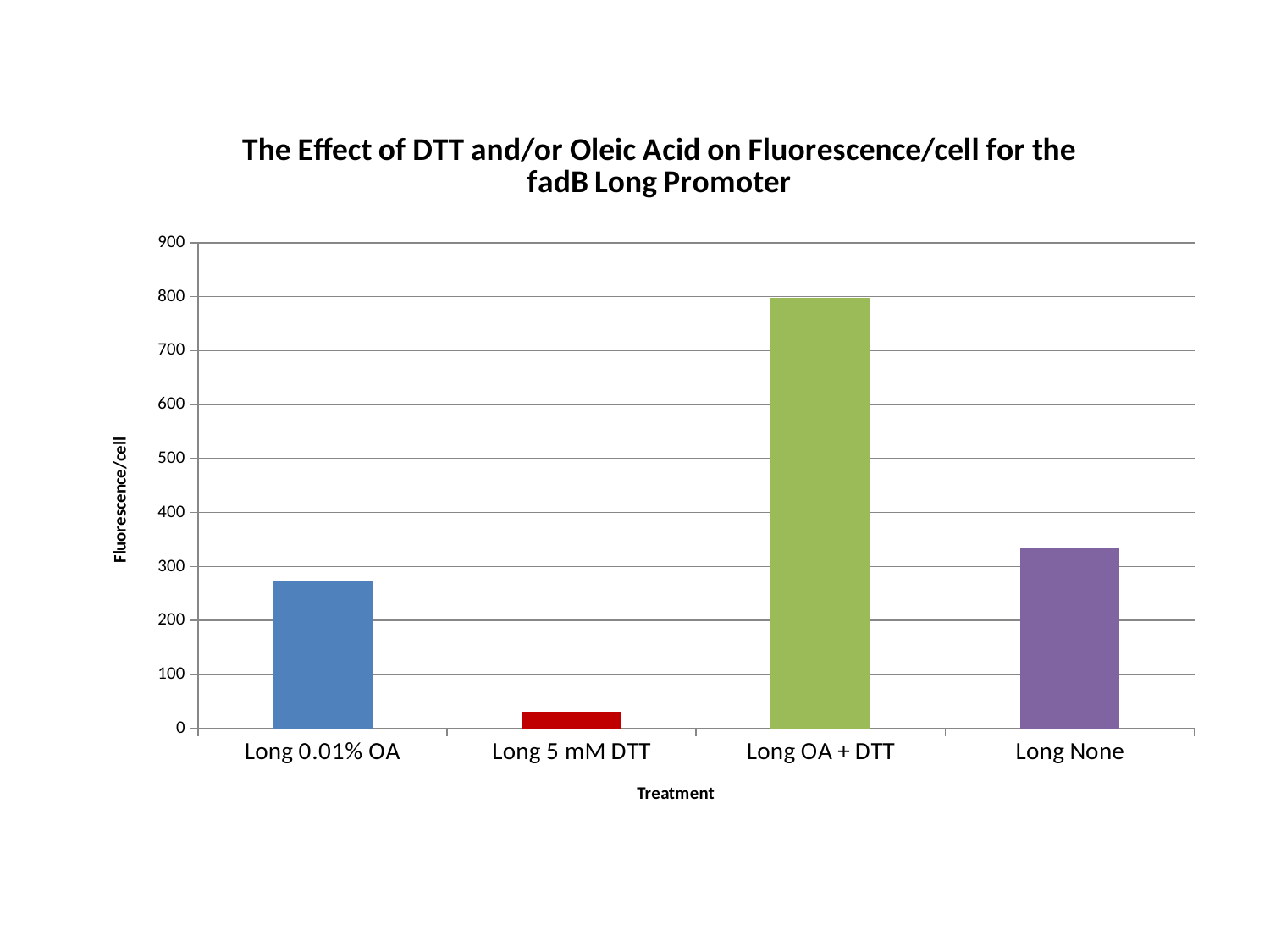

### Chart: The Effect of DTT and/or Oleic Acid on Fluorescence/cell for the fadB Long Promoter

| Category |  |
|---|---|
| Long 0.01% OA | 271.92118226600985 |
| Long 5 mM DTT | 31.026252983293556 |
| Long OA + DTT | 798.5257985257986 |
| Long None | 334.70648815653965 |